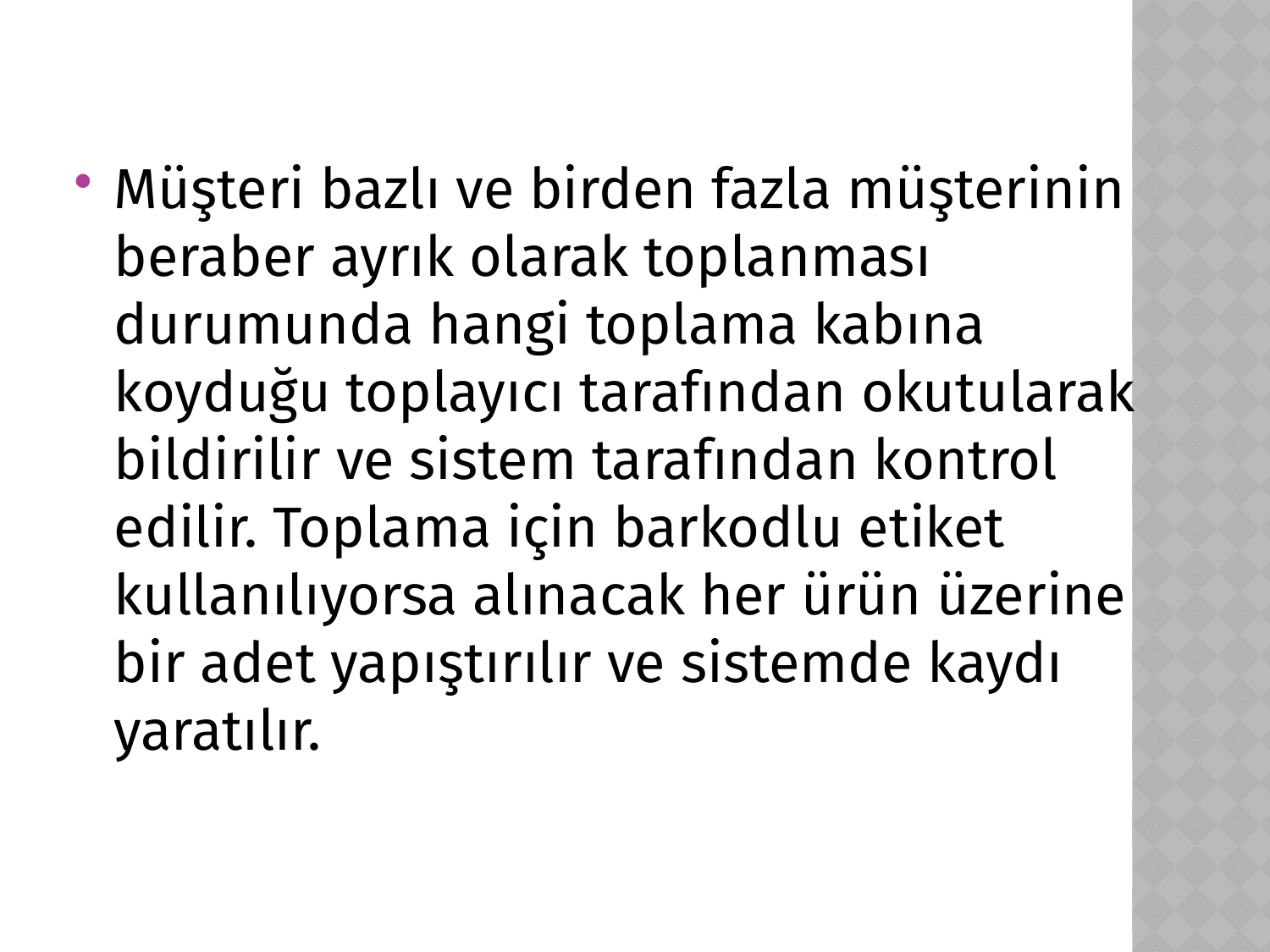

Müşteri bazlı ve birden fazla müşterinin beraber ayrık olarak toplanması durumunda hangi toplama kabına koyduğu toplayıcı tarafından okutularak bildirilir ve sistem tarafından kontrol edilir. Toplama için barkodlu etiket kullanılıyorsa alınacak her ürün üzerine bir adet yapıştırılır ve sistemde kaydı yaratılır.